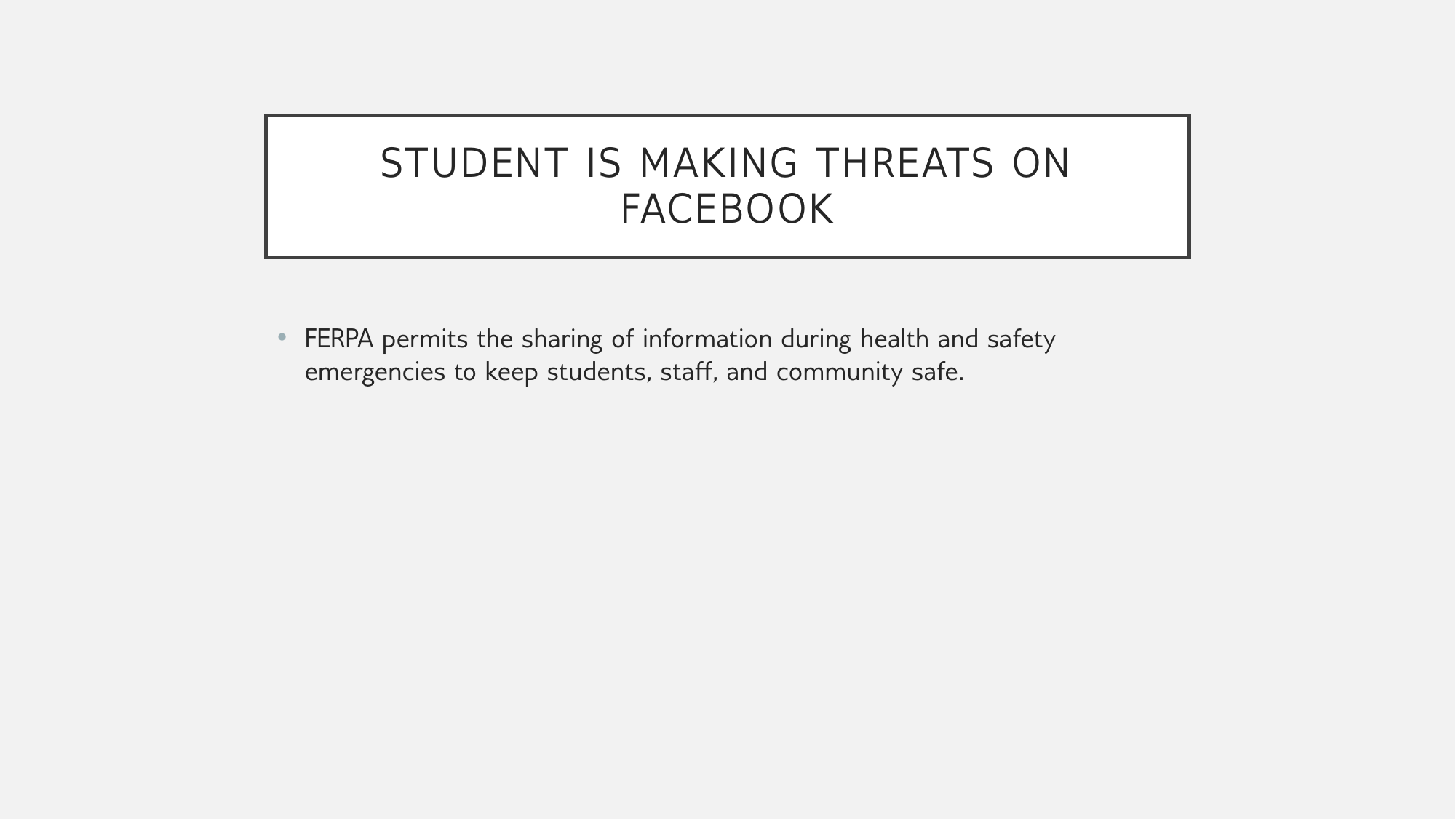

# Student Is making threats on facebook
FERPA permits the sharing of information during health and safety emergencies to keep students, staff, and community safe.